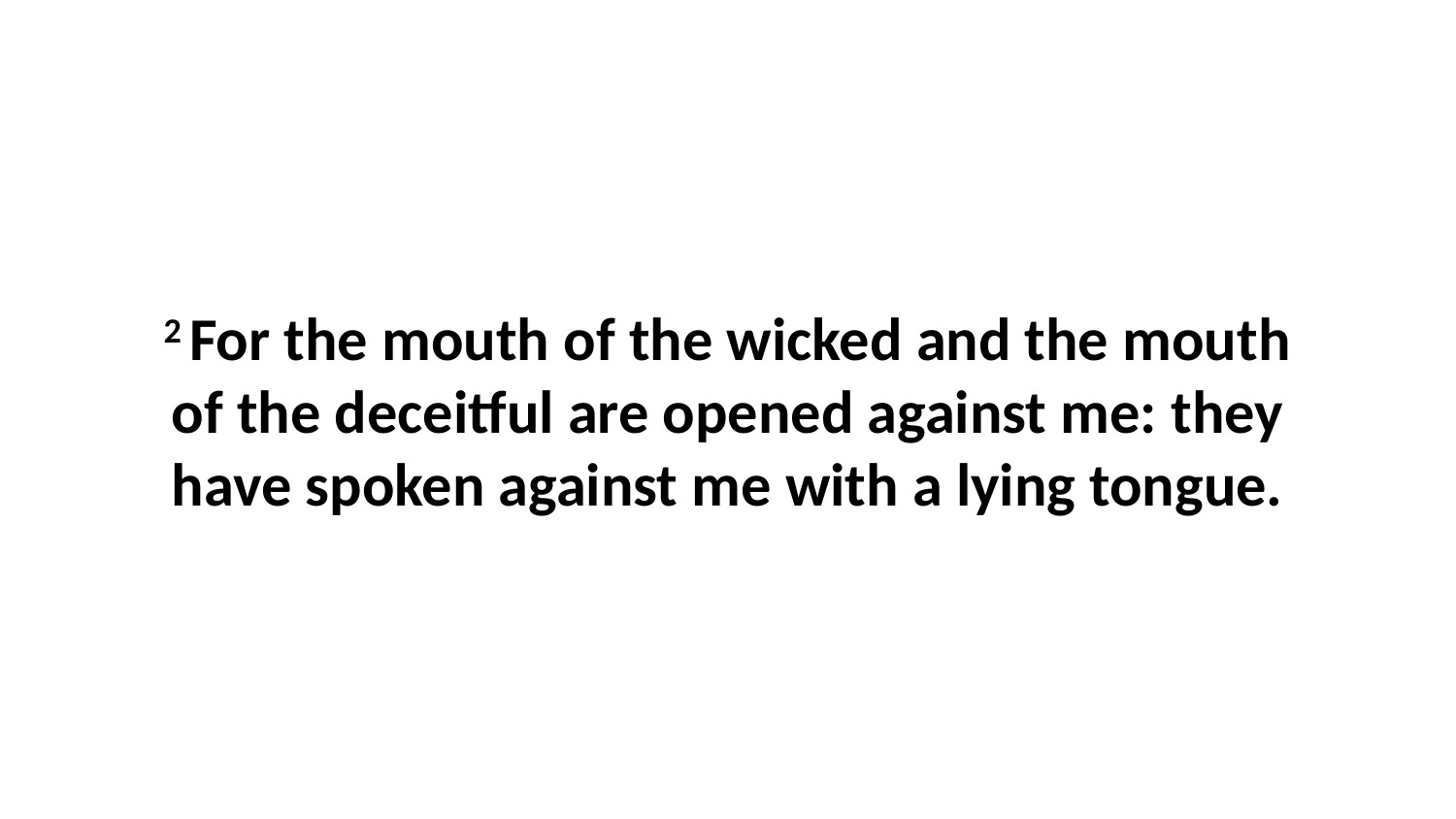

2 For the mouth of the wicked and the mouth of the deceitful are opened against me: they have spoken against me with a lying tongue.